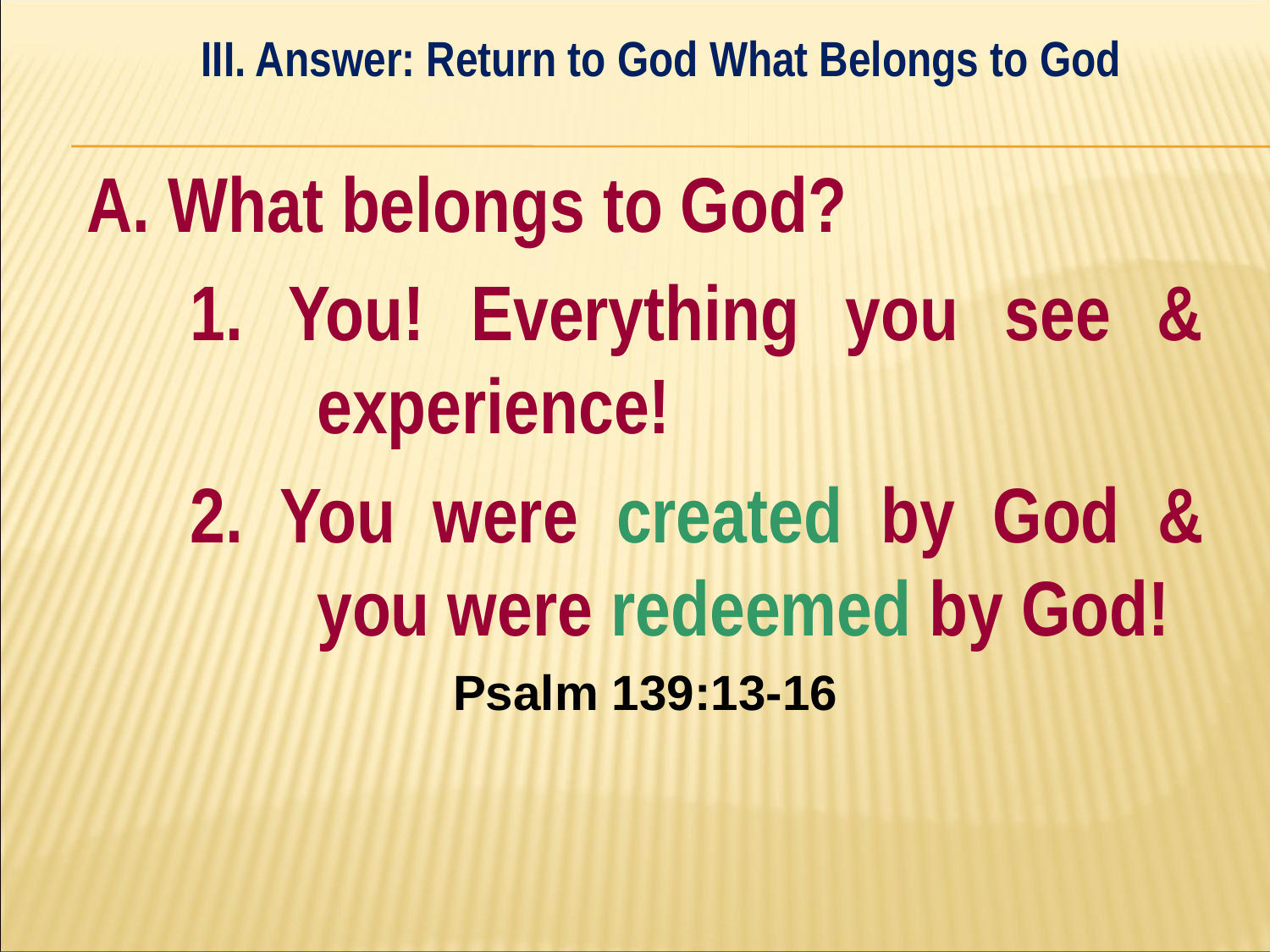

III. Answer: Return to God What Belongs to God
#
A. What belongs to God?
	1. You! Everything you see & 	experience!
	2. You were created by God & 	you were redeemed by God!
Psalm 139:13-16